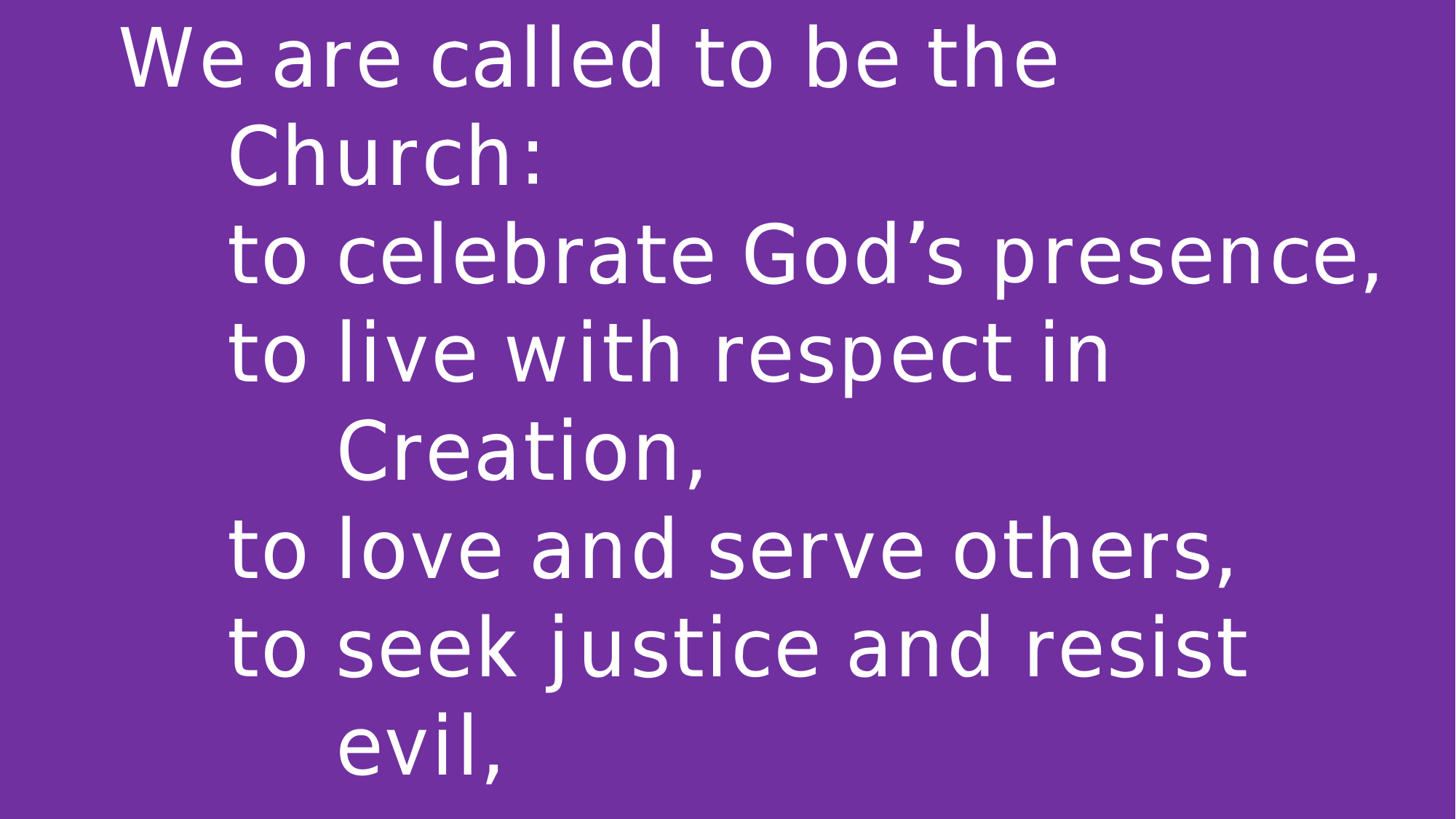

We are called to be the 						Church:
		to celebrate God’s presence,
		to live with respect in 						Creation,
		to love and serve others,
		to seek justice and resist 					evil,